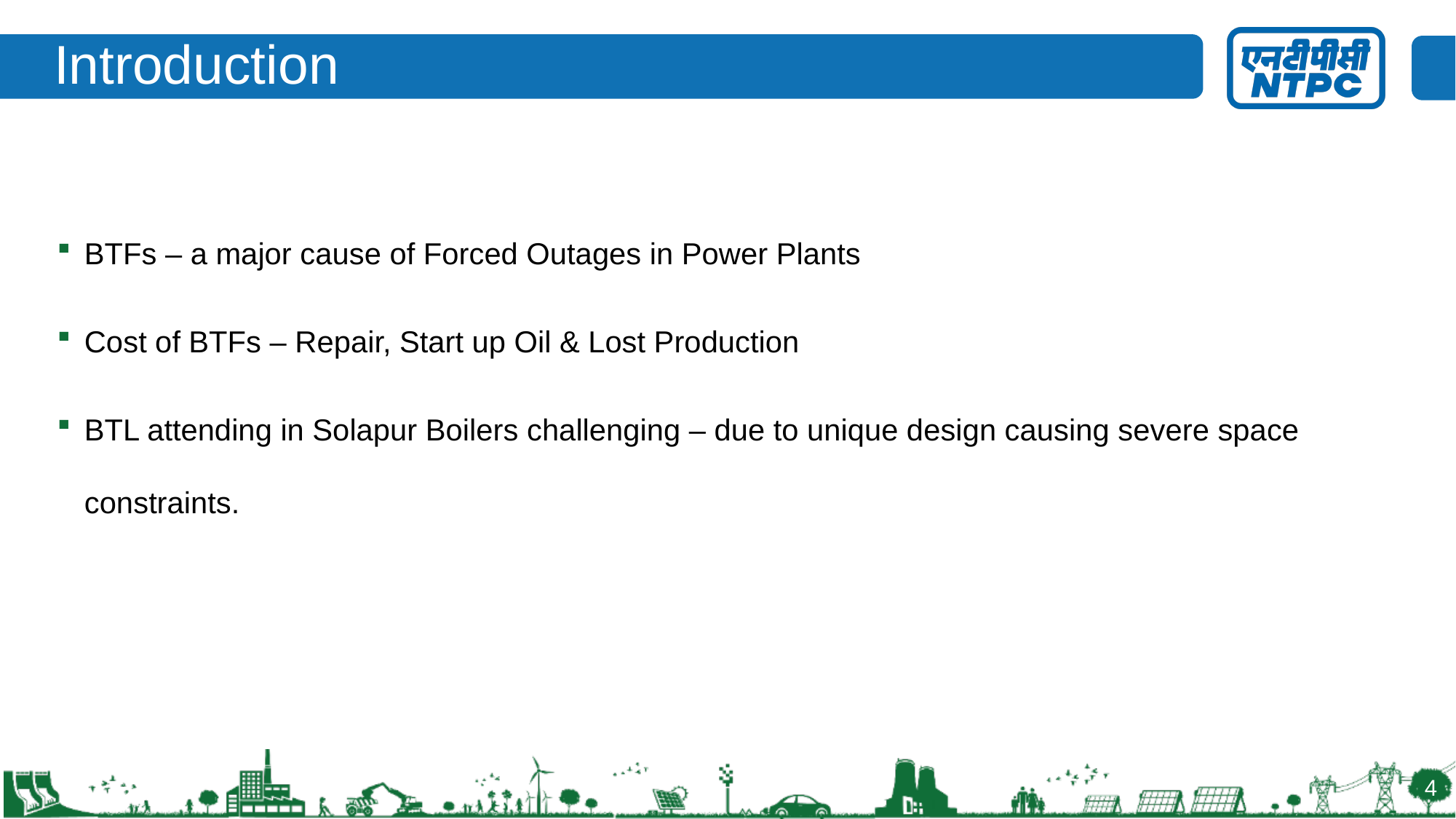

# Introduction
BTFs – a major cause of Forced Outages in Power Plants
Cost of BTFs – Repair, Start up Oil & Lost Production
BTL attending in Solapur Boilers challenging – due to unique design causing severe space constraints.

4